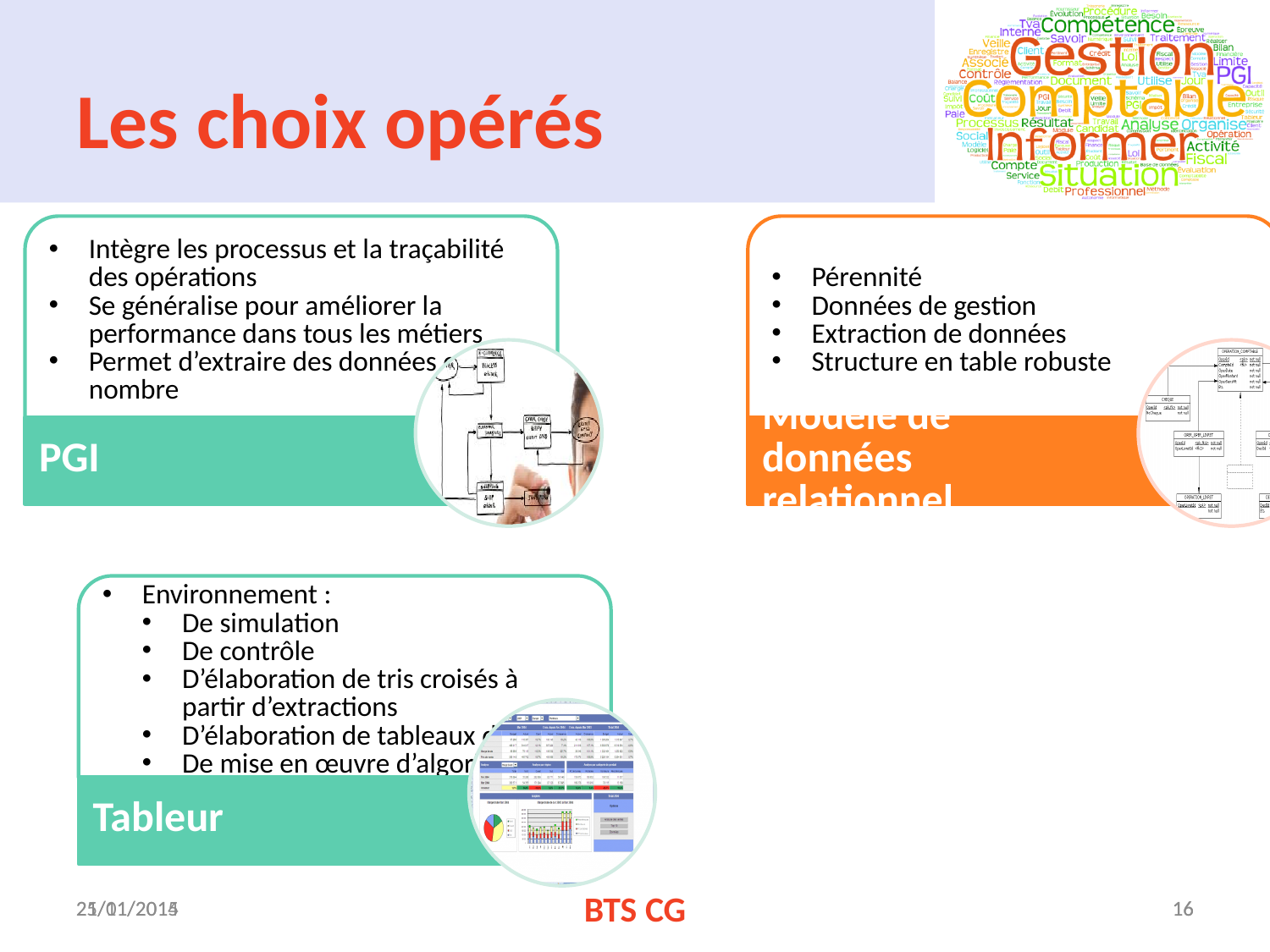

# Les choix opérés
PGI
Modèle de données relationnel
Tableur
Pérennité
Données de gestion
Extraction de données
Intègre les processus et la traçabilité des opérations
Se généralise pour améliorer la performance dans tous les métiers
Environnement :
De simulation
De contrôle
D’élaboration de tris croisés à partir d’extractions
D’élaboration de tableaux de bord
Permet d’extraire des données en nombre
Structure en table robuste
De mise en œuvre d’algorithmes
21/01/2015
25/11/2014
BTS CG
16
16